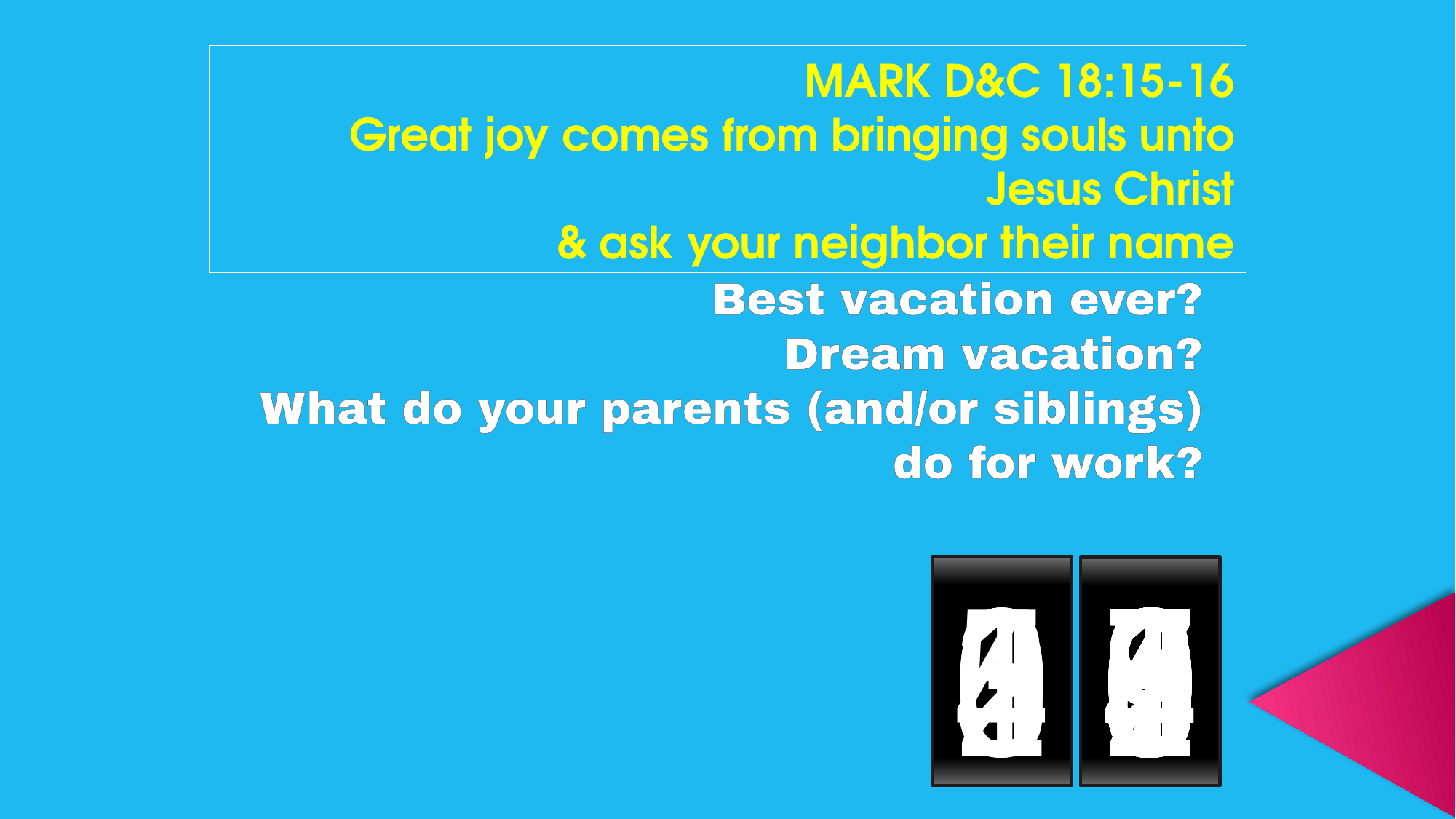

MARK D&C 18:15-16
Great joy comes from bringing souls unto Jesus Christ
& ask your neighbor their name
Best vacation ever?
Dream vacation?
What do your parents (and/or siblings) do for work?

0

5

4

3

2

1

0

0

9

8

7

6

5

4

3

2

1

0

9

8

7

6

5

4

3

2

1

0

9

8

7

6

5

4

3

2

1

0

9

8

7

6

5

4

3

2

1

0

9

8

7

6

5

4

3

2

1

0

9

8

7

6

5

4

3

2

1